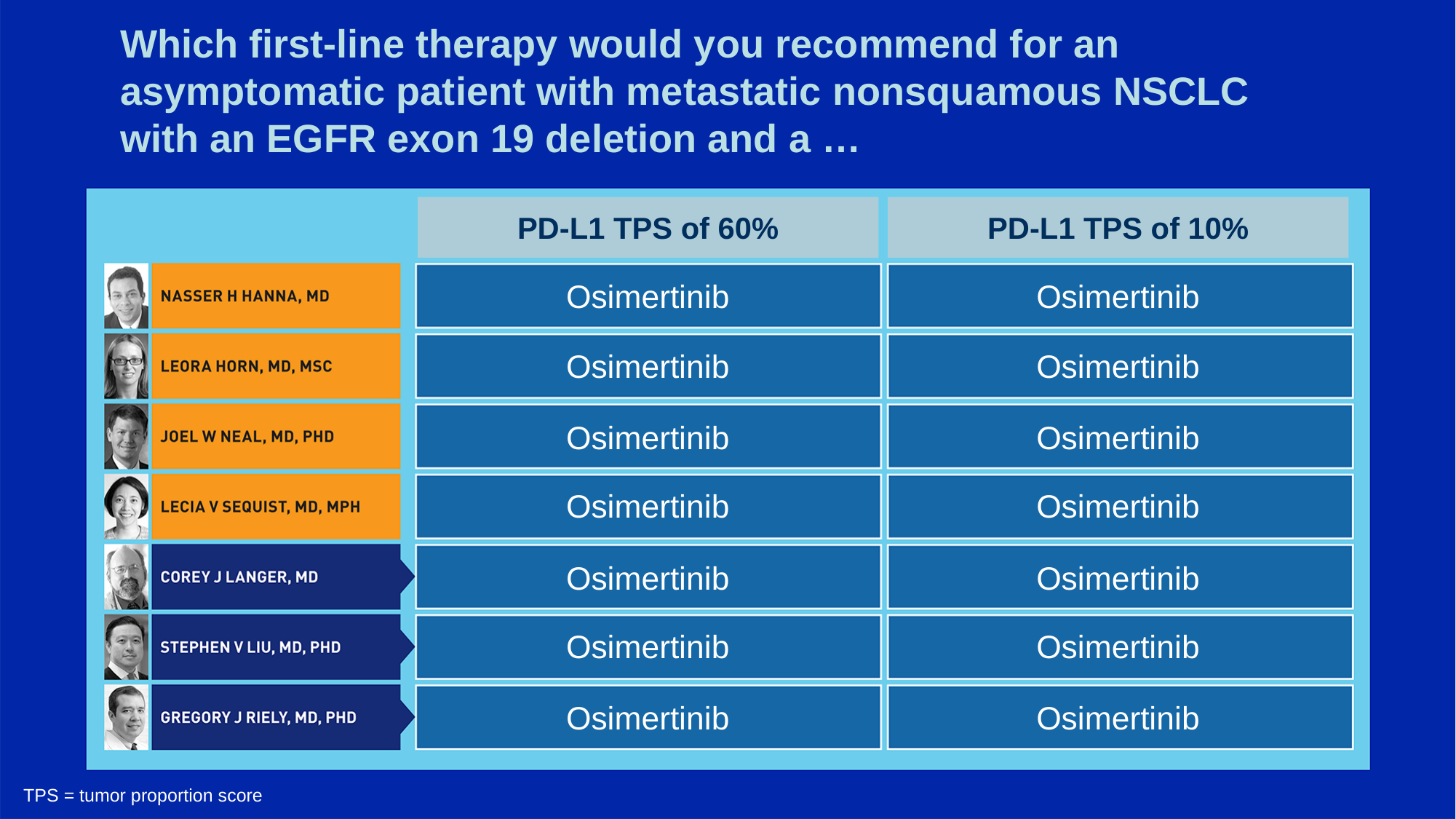

# Which first-line therapy would you recommend for an asymptomatic patient with metastatic nonsquamous NSCLC with an EGFR exon 19 deletion and a …
PD-L1 TPS of 60%
PD-L1 TPS of 10%
Osimertinib
Osimertinib
Osimertinib
Osimertinib
Osimertinib
Osimertinib
Osimertinib
Osimertinib
Osimertinib
Osimertinib
Osimertinib
Osimertinib
Osimertinib
Osimertinib
TPS = tumor proportion score